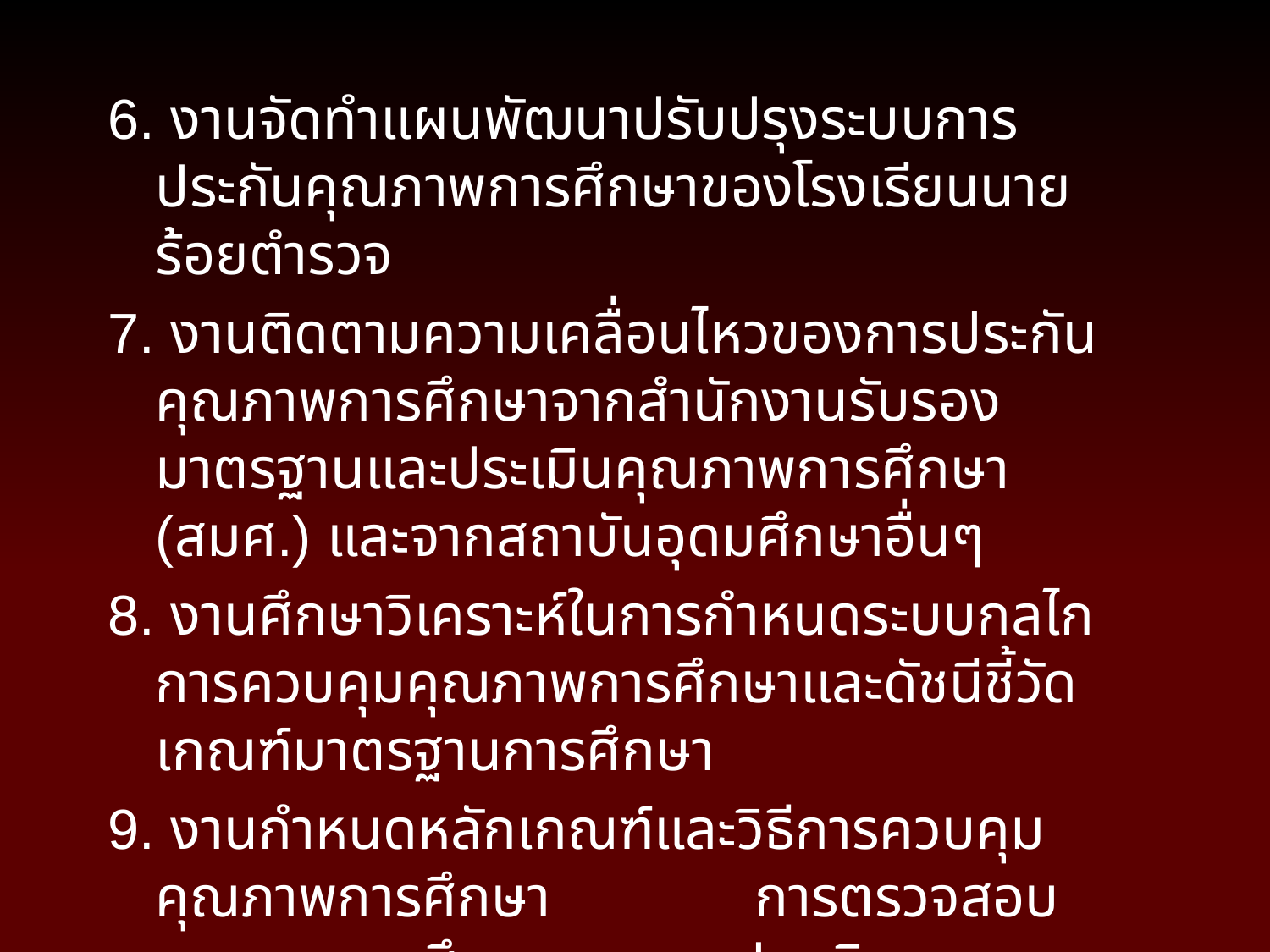

6. งานจัดทำแผนพัฒนาปรับปรุงระบบการประกันคุณภาพการศึกษาของโรงเรียนนายร้อยตำรวจ
7. งานติดตามความเคลื่อนไหวของการประกันคุณภาพการศึกษาจากสำนักงานรับรองมาตรฐานและประเมินคุณภาพการศึกษา (สมศ.) และจากสถาบันอุดมศึกษาอื่นๆ
8. งานศึกษาวิเคราะห์ในการกำหนดระบบกลไกการควบคุมคุณภาพการศึกษาและดัชนีชี้วัดเกณฑ์มาตรฐานการศึกษา
9. งานกำหนดหลักเกณฑ์และวิธีการควบคุมคุณภาพการศึกษา              การตรวจสอบคุณภาพการศึกษา และการประเมินคุณภาพการศึกษา
10. งานติดต่อ ประสานงาน เพื่อการศึกษาดูงานเกี่ยวกับการประกันคุณภาพการศึกษา